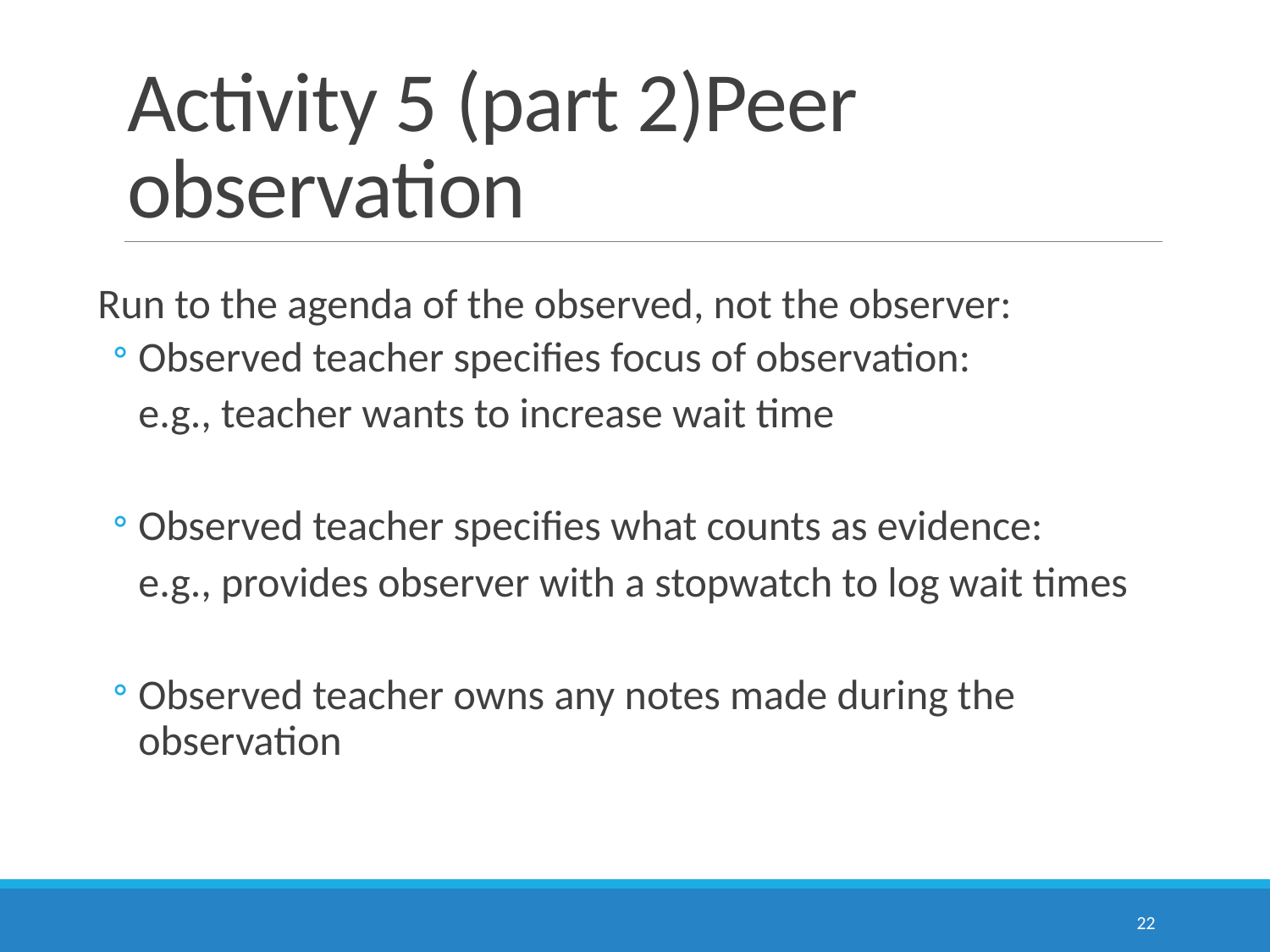

# Activity 5 (part 2)Peer observation
Run to the agenda of the observed, not the observer:
Observed teacher specifies focus of observation:
e.g., teacher wants to increase wait time

Observed teacher specifies what counts as evidence:
e.g., provides observer with a stopwatch to log wait times

Observed teacher owns any notes made during the observation
22